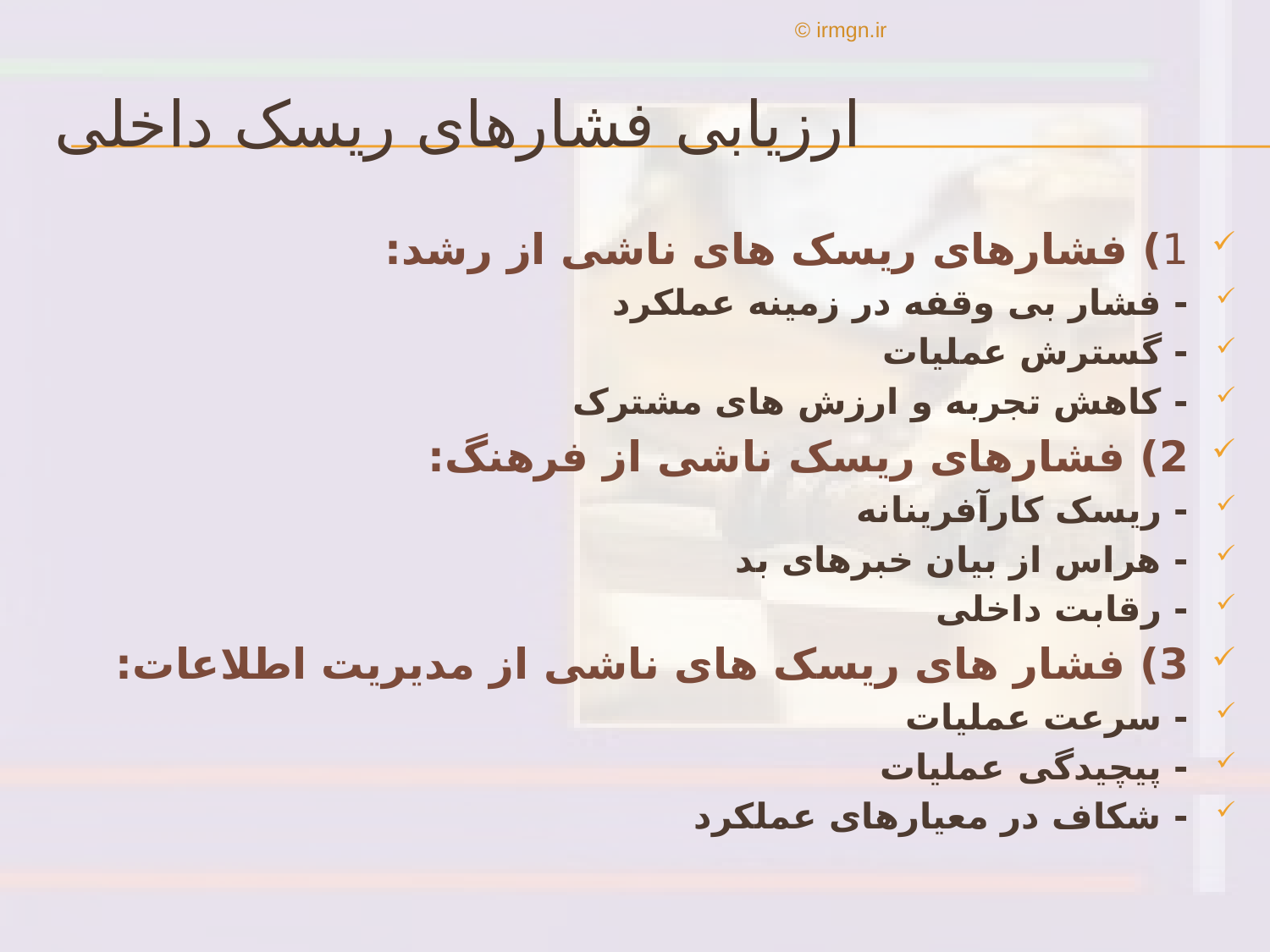

© irmgn.ir
# ارزیابی فشارهای ریسک داخلی
1) فشارهای ریسک های ناشی از رشد:
- فشار بی وقفه در زمینه عملکرد
- گسترش عملیات
- کاهش تجربه و ارزش های مشترک
2) فشارهای ریسک ناشی از فرهنگ:
- ریسک کارآفرینانه
- هراس از بیان خبرهای بد
- رقابت داخلی
3) فشار های ریسک های ناشی از مدیریت اطلاعات:
- سرعت عملیات
- پیچیدگی عملیات
- شکاف در معیارهای عملکرد